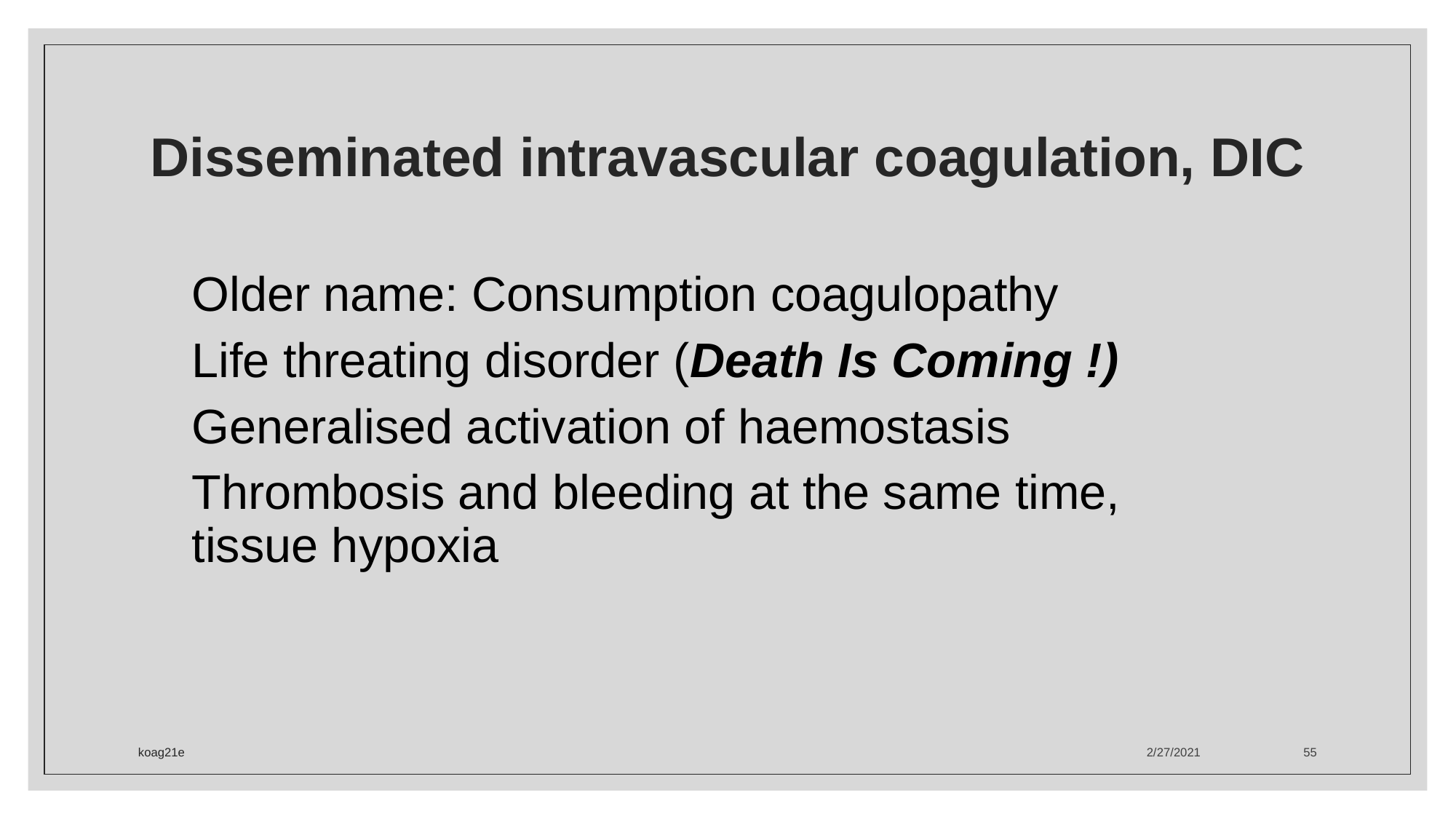

# Disseminated intravascular coagulation, DIC
Older name: Consumption coagulopathy
Life threating disorder (Death Is Coming !)
Generalised activation of haemostasis
Thrombosis and bleeding at the same time, tissue hypoxia
koag21e
2/27/2021
55